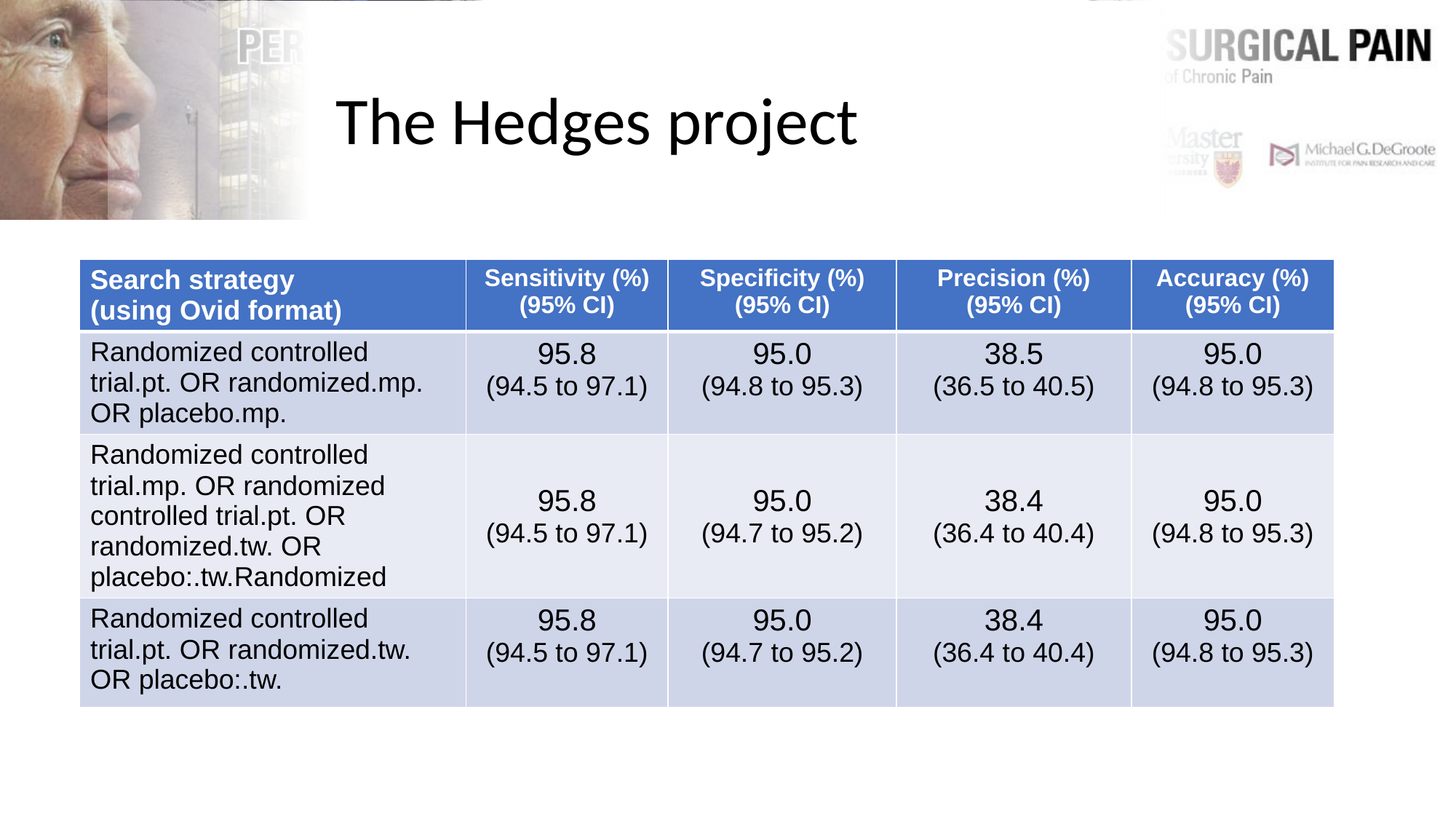

# The Hedges project
| Search strategy (using Ovid format) | Sensitivity (%) (95% CI) | Specificity (%) (95% CI) | Precision (%) (95% CI) | Accuracy (%) (95% CI) |
| --- | --- | --- | --- | --- |
| Randomized controlled trial.pt. OR randomized.mp. OR placebo.mp. | 95.8 (94.5 to 97.1) | 95.0 (94.8 to 95.3) | 38.5 (36.5 to 40.5) | 95.0 (94.8 to 95.3) |
| Randomized controlled trial.mp. OR randomized controlled trial.pt. OR randomized.tw. OR placebo:.tw.Randomized | 95.8 (94.5 to 97.1) | 95.0 (94.7 to 95.2) | 38.4 (36.4 to 40.4) | 95.0 (94.8 to 95.3) |
| Randomized controlled trial.pt. OR randomized.tw. OR placebo:.tw. | 95.8 (94.5 to 97.1) | 95.0 (94.7 to 95.2) | 38.4 (36.4 to 40.4) | 95.0 (94.8 to 95.3) |